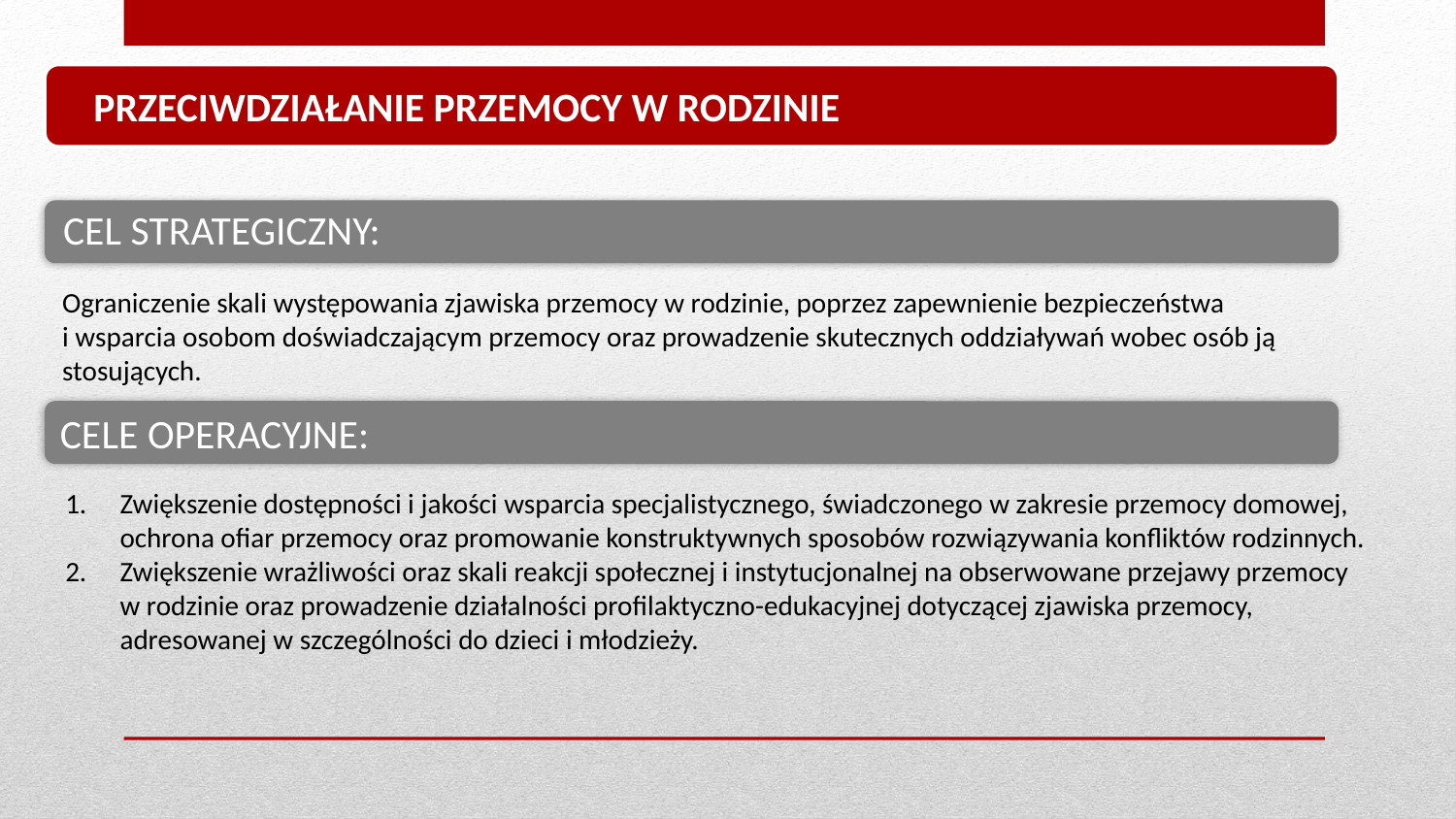

PRZECIWDZIAŁANIE PRZEMOCY W RODZINIE
CEL STRATEGICZNY:
Ograniczenie skali występowania zjawiska przemocy w rodzinie, poprzez zapewnienie bezpieczeństwa
i wsparcia osobom doświadczającym przemocy oraz prowadzenie skutecznych oddziaływań wobec osób ją stosujących.

CELE OPERACYJNE:
Zwiększenie dostępności i jakości wsparcia specjalistycznego, świadczonego w zakresie przemocy domowej, ochrona ofiar przemocy oraz promowanie konstruktywnych sposobów rozwiązywania konfliktów rodzinnych.
Zwiększenie wrażliwości oraz skali reakcji społecznej i instytucjonalnej na obserwowane przejawy przemocy w rodzinie oraz prowadzenie działalności profilaktyczno-edukacyjnej dotyczącej zjawiska przemocy, adresowanej w szczególności do dzieci i młodzieży.